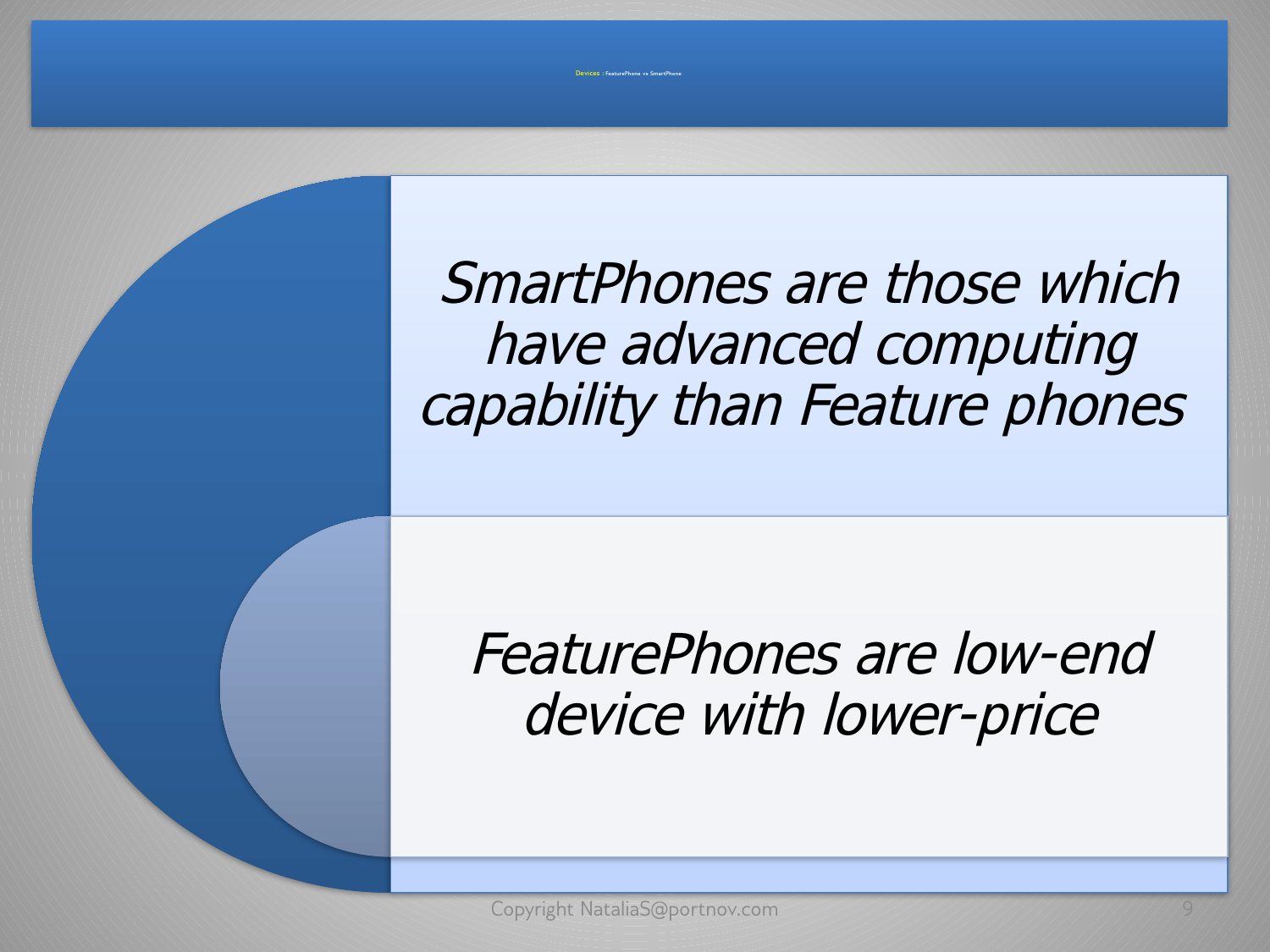

# Devices : FeaturePhone vs SmartPhone
SmartPhones are those which have advanced computing capability than Feature phones
FeaturePhones are low-end device with lower-price

Copyright NataliaS@portnov.com
9